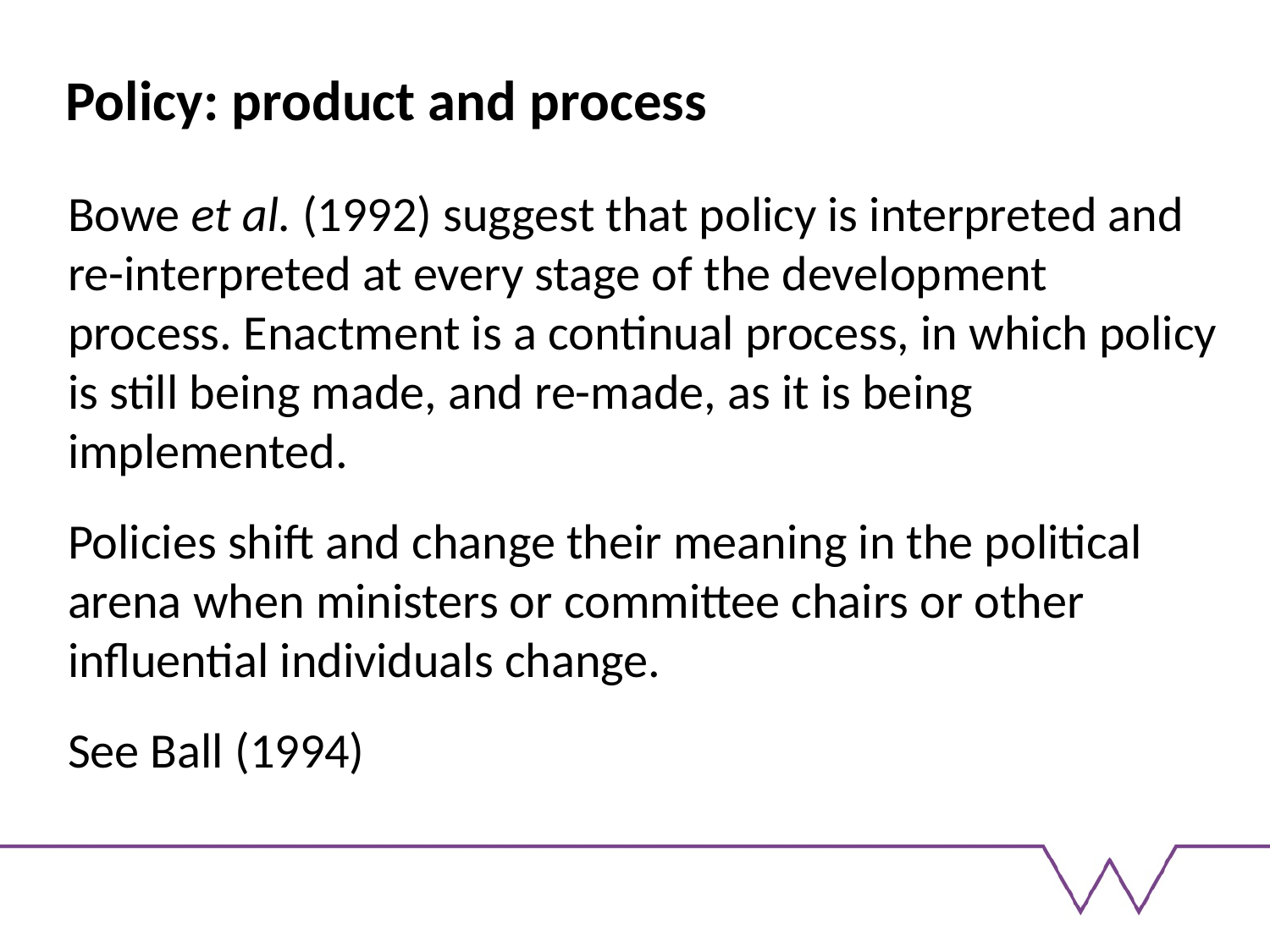

# Policy: product and process
Bowe et al. (1992) suggest that policy is interpreted and re-interpreted at every stage of the development process. Enactment is a continual process, in which policy is still being made, and re-made, as it is being implemented.
Policies shift and change their meaning in the political arena when ministers or committee chairs or other influential individuals change.
See Ball (1994)